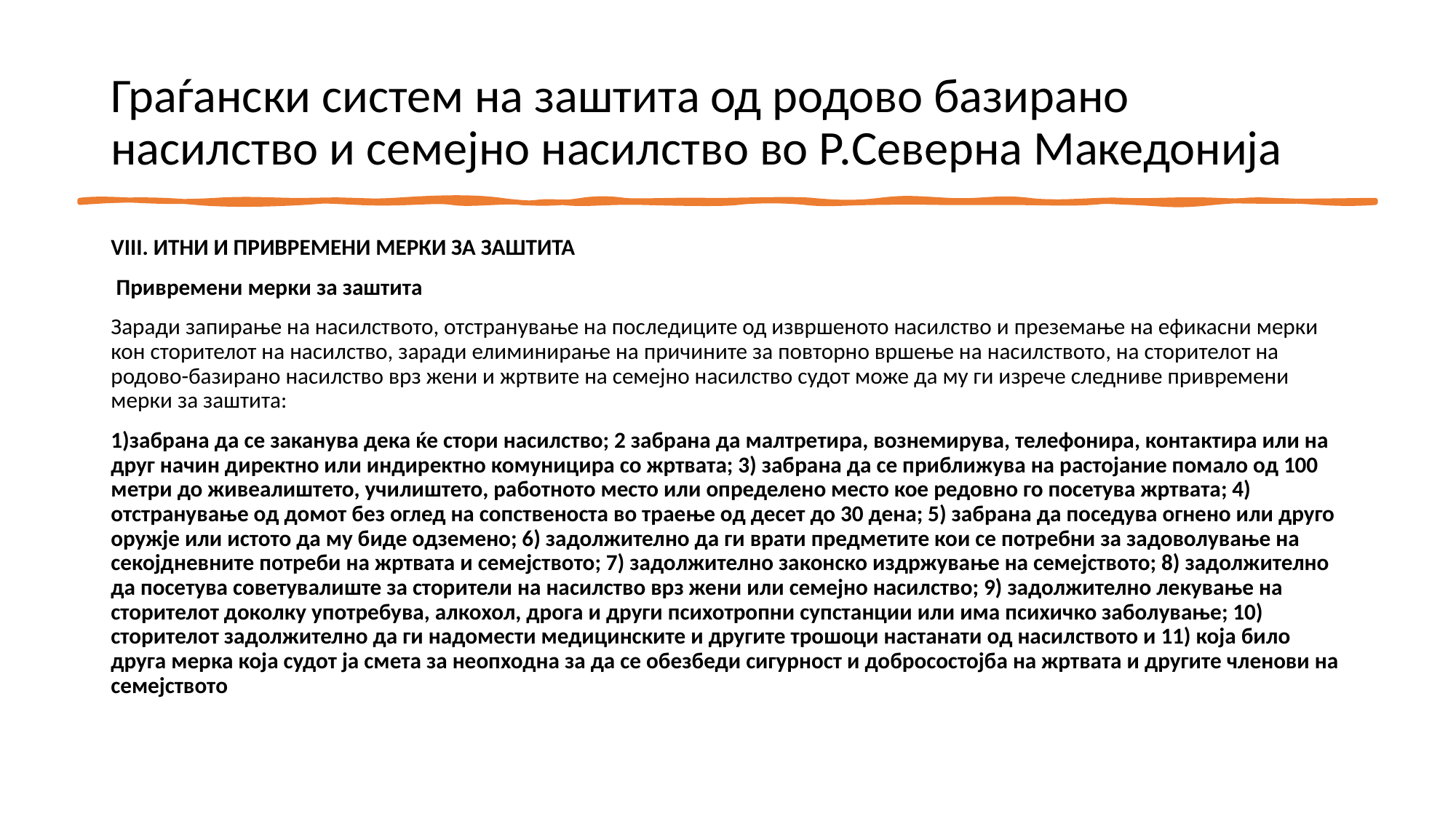

# Граѓански систем на заштита од родово базирано насилство и семејно насилство во Р.Северна Македонија

VIII. ИТНИ И ПРИВРЕМЕНИ МЕРКИ ЗА ЗАШТИТА
 Привремени мерки за заштита
Заради запирање на насилството, отстранување на последиците од извршеното насилство и преземање на ефикасни мерки кон сторителот на насилство, заради елиминирање на причините за повторно вршење на насилството, на сторителот на родово-базирано насилство врз жени и жртвите на семејно насилство судот може да му ги изрече следниве привремени мерки за заштита:
1)забрана да се заканува дека ќе стори насилство; 2 забрана да малтретира, вознемирува, телефонира, контактира или на друг начин директно или индиректно комуницира со жртвата; 3) забрана да се приближува на растојание помало од 100 метри до живеалиштето, училиштето, работното место или определено место кое редовно го посетува жртвата; 4) отстранување од домот без оглед на сопственоста во траење од десет до 30 дена; 5) забрана да поседува огнено или друго оружје или истото да му биде одземено; 6) задолжително да ги врати предметите кои се потребни за задоволување на секојдневните потреби на жртвата и семејството; 7) задолжително законско издржување на семејството; 8) задолжително да посетува советувалиште за сторители на насилство врз жени или семејно насилство; 9) задолжително лекување на сторителот доколку употребува, алкохол, дрога и други психотропни супстанции или има психичко заболување; 10) сторителот задолжително да ги надомести медицинските и другите трошоци настанати од насилството и 11) која било друга мерка која судот ја смета за неопходна за да се обезбеди сигурност и добросостојба на жртвата и другите членови на семејството